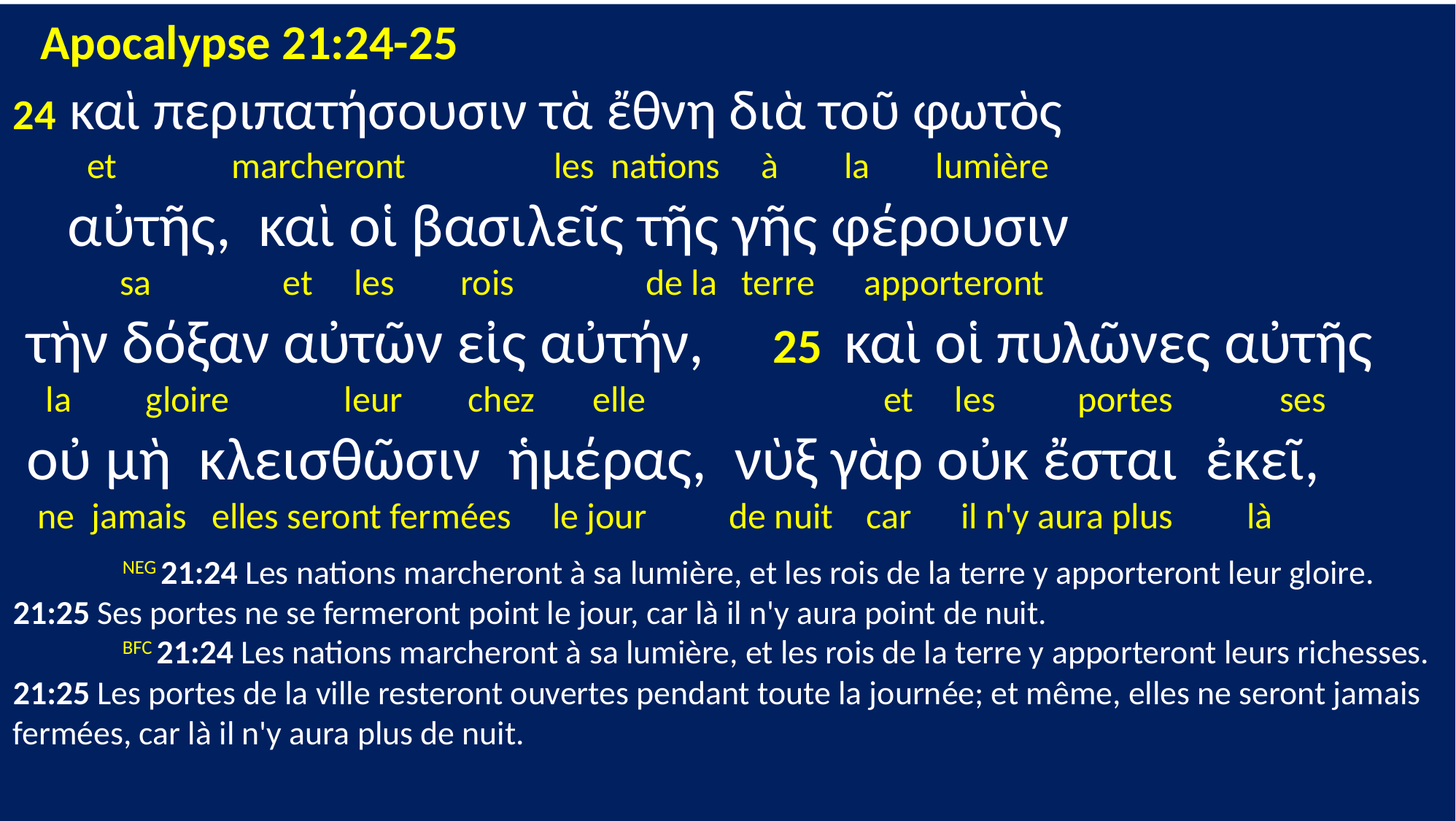

Apocalypse 21:24-25
24 καὶ περιπατήσουσιν τὰ ἔθνη διὰ τοῦ φωτὸς
         et              marcheront                  les  nations     à        la        lumière
    αὐτῆς,  καὶ οἱ βασιλεῖς τῆς γῆς φέρουσιν
             sa                et     les        rois                de la   terre      apporteront
 τὴν δόξαν αὐτῶν εἰς αὐτήν,     25  καὶ οἱ πυλῶνες αὐτῆς
    la         gloire              leur        chez       elle                             et     les          portes             ses
 οὐ μὴ  κλεισθῶσιν  ἡμέρας,  νὺξ γὰρ οὐκ ἔσται  ἐκεῖ,
   ne  jamais   elles seront fermées     le jour          de nuit    car      il n'y aura plus         là

	NEG 21:24 Les nations marcheront à sa lumière, et les rois de la terre y apporteront leur gloire. 21:25 Ses portes ne se fermeront point le jour, car là il n'y aura point de nuit.
 	BFC 21:24 Les nations marcheront à sa lumière, et les rois de la terre y apporteront leurs richesses. 21:25 Les portes de la ville resteront ouvertes pendant toute la journée; et même, elles ne seront jamais fermées, car là il n'y aura plus de nuit.